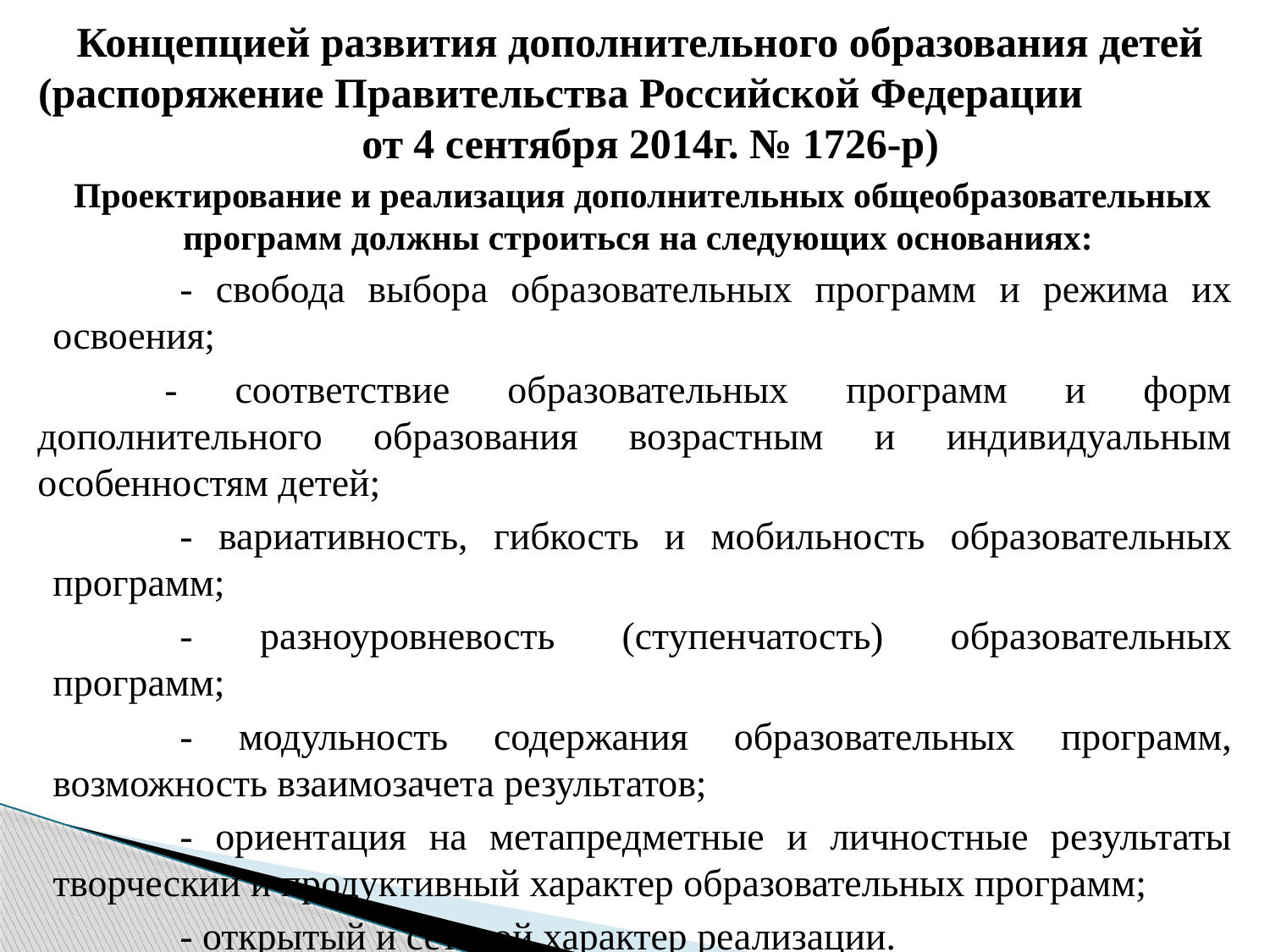

# Концепцией развития дополнительного образования детей (распоряжение Правительства Российской Федерации                   от 4 сентября 2014г. № 1726-р)
Проектирование и реализация дополнительных общеобразовательных программ должны строиться на следующих основаниях:
	- свобода выбора образовательных программ и режима их освоения;
	- соответствие образовательных программ и форм дополнительного образования возрастным и индивидуальным особенностям детей;
	- вариативность, гибкость и мобильность образовательных программ;
	- разноуровневость (ступенчатость) образовательных программ;
	- модульность содержания образовательных программ, возможность взаимозачета результатов;
	- ориентация на метапредметные и личностные результаты творческий и продуктивный характер образовательных программ;
 	- открытый и сетевой характер реализации.